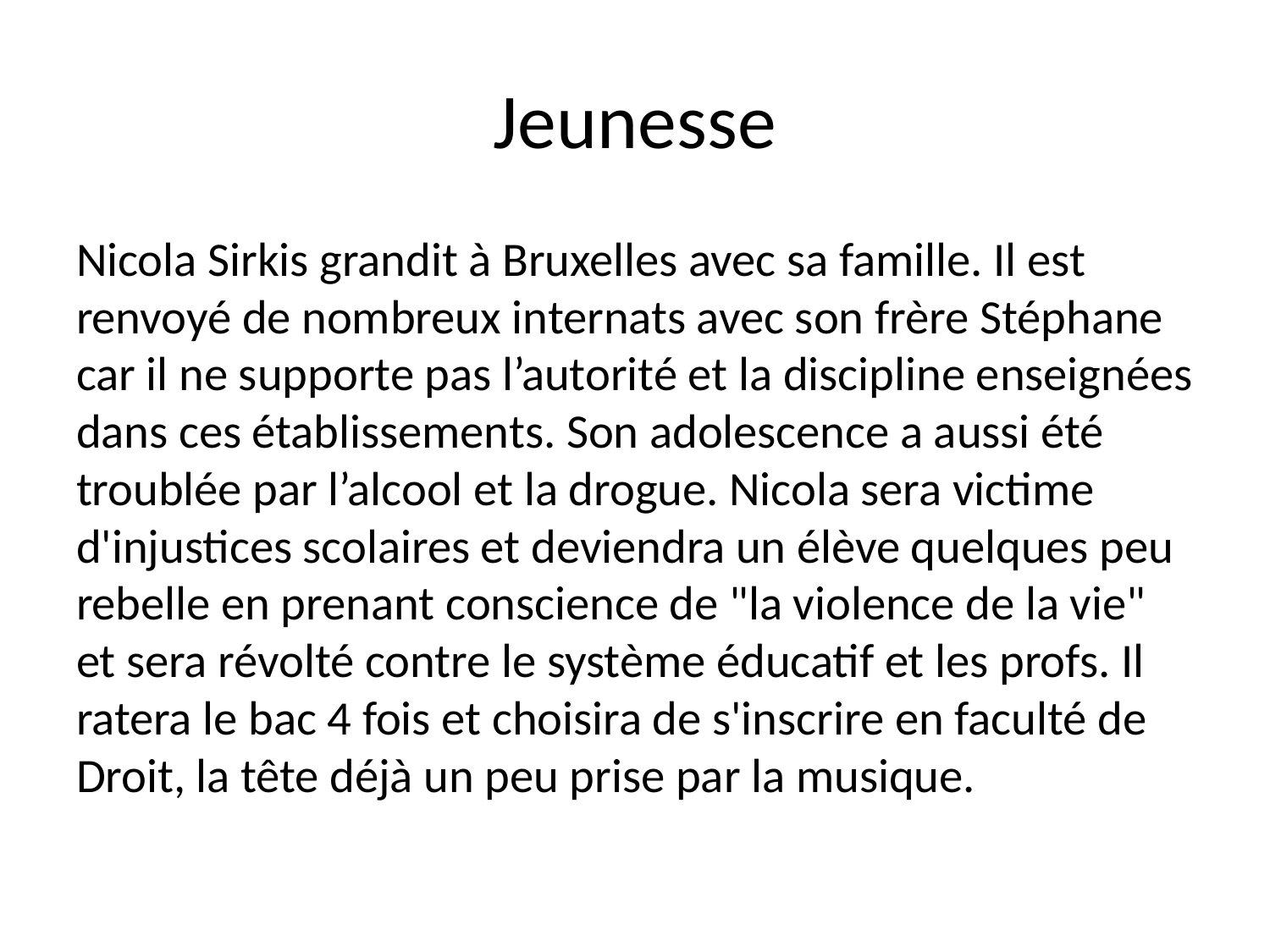

# Jeunesse
Nicola Sirkis grandit à Bruxelles avec sa famille. Il est renvoyé de nombreux internats avec son frère Stéphane car il ne supporte pas l’autorité et la discipline enseignées dans ces établissements. Son adolescence a aussi été troublée par l’alcool et la drogue. Nicola sera victime d'injustices scolaires et deviendra un élève quelques peu rebelle en prenant conscience de "la violence de la vie" et sera révolté contre le système éducatif et les profs. Il ratera le bac 4 fois et choisira de s'inscrire en faculté de Droit, la tête déjà un peu prise par la musique.